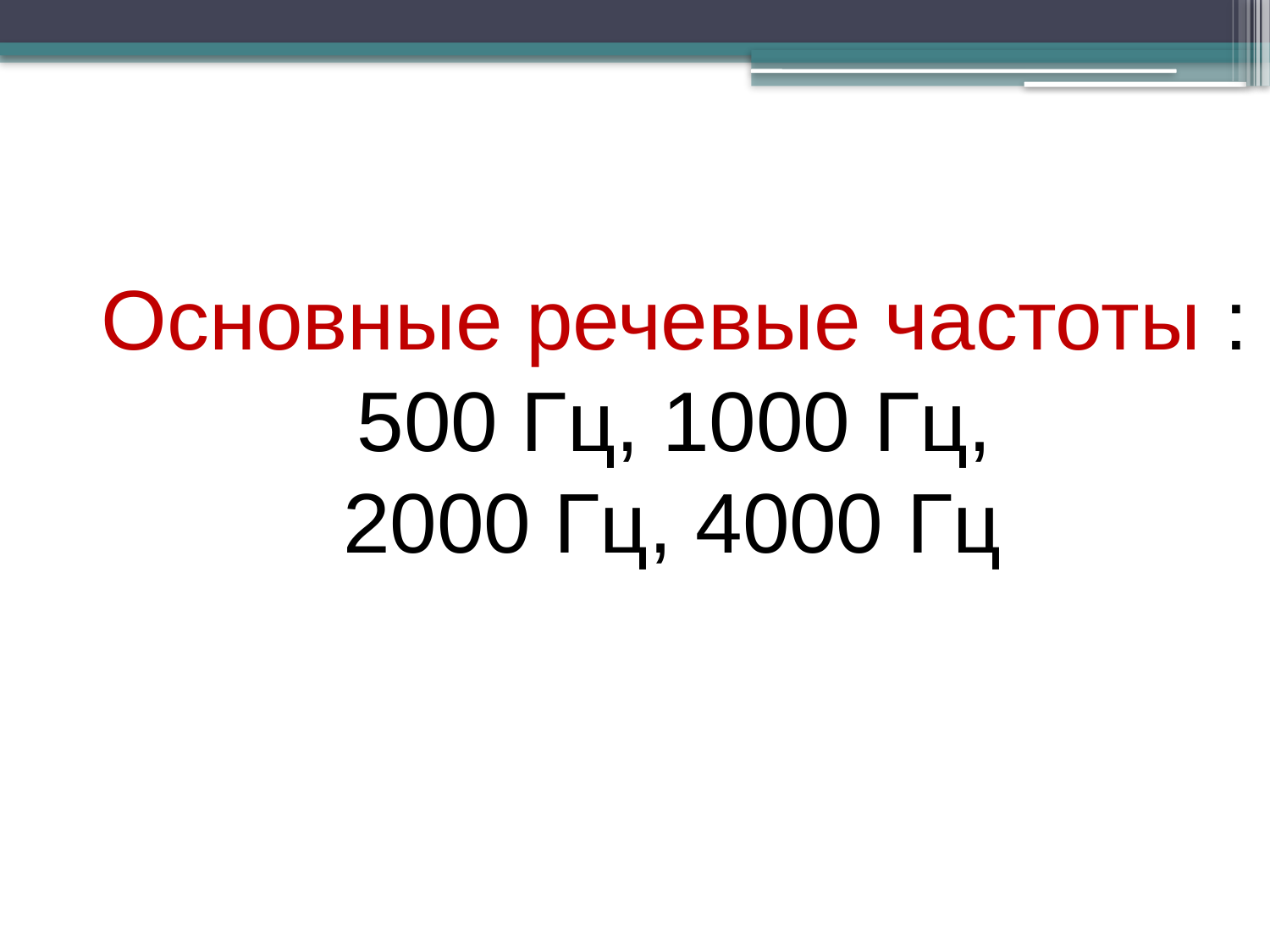

Основные речевые частоты : 500 Гц, 1000 Гц,
2000 Гц, 4000 Гц